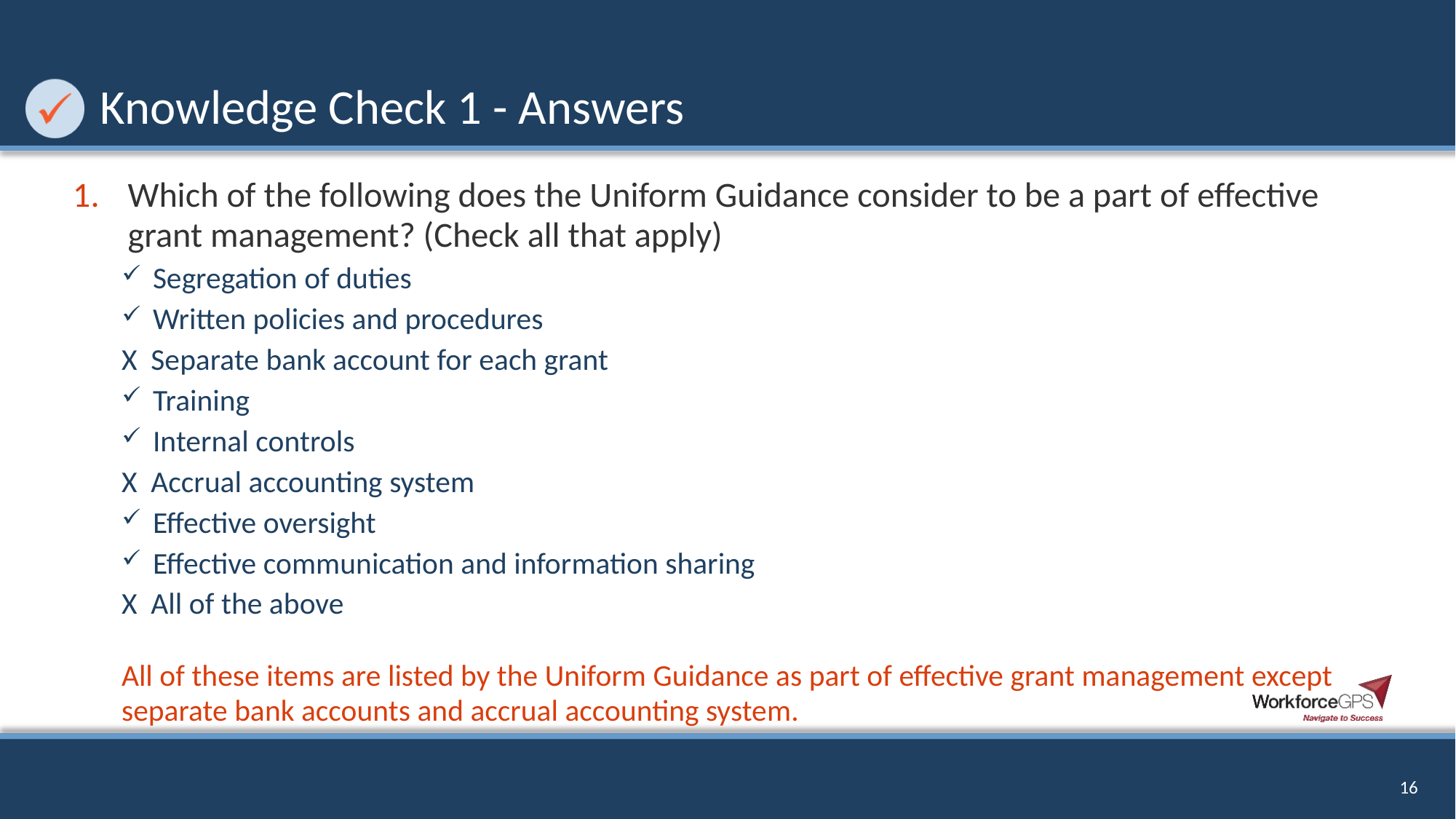

# Knowledge Check 1 - Answers
Which of the following does the Uniform Guidance consider to be a part of effective grant management? (Check all that apply)
Segregation of duties
Written policies and procedures
X  Separate bank account for each grant
Training
Internal controls
X  Accrual accounting system
Effective oversight
Effective communication and information sharing
X  All of the above
All of these items are listed by the Uniform Guidance as part of effective grant management except separate bank accounts and accrual accounting system.
16